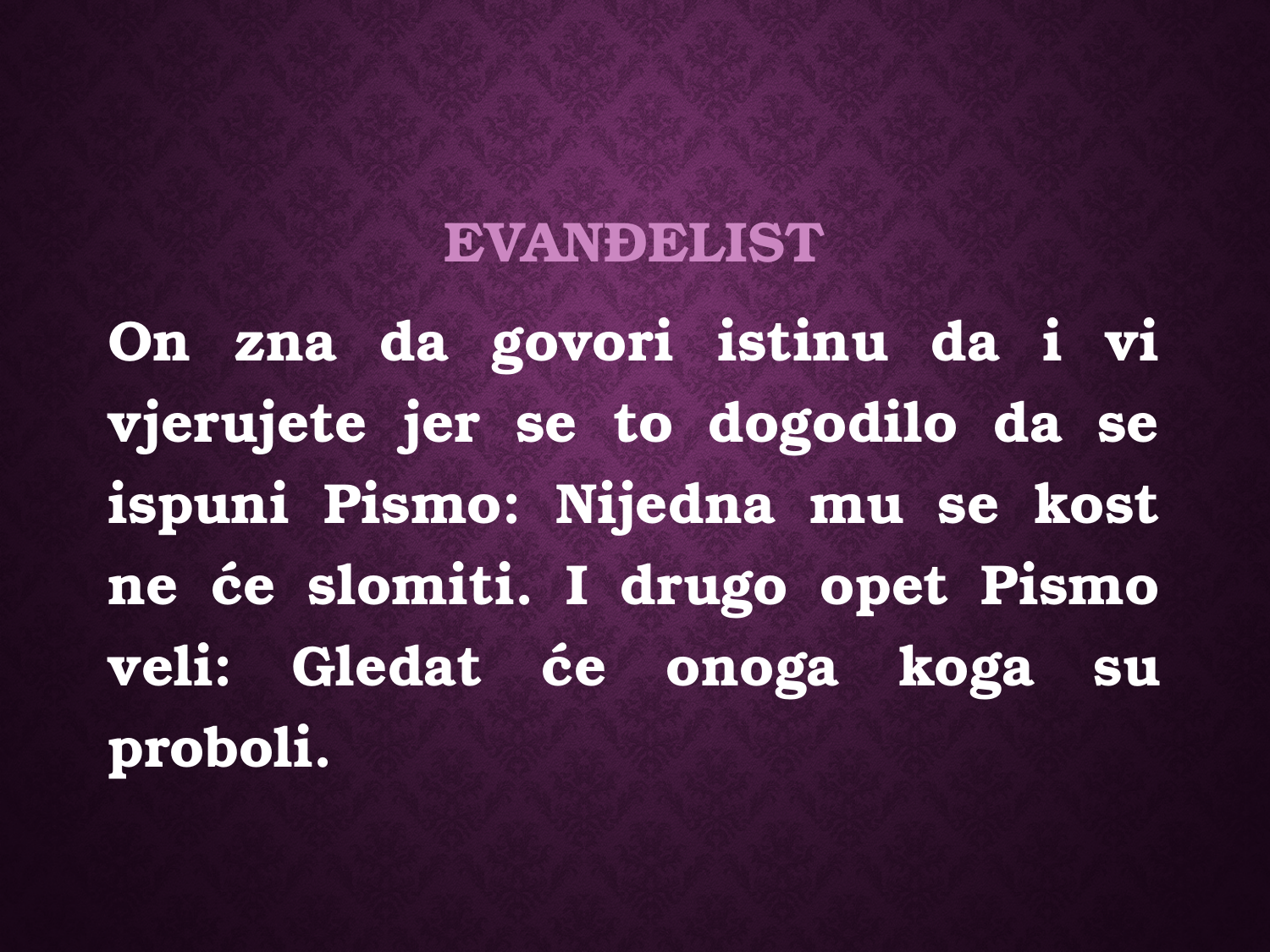

EVANĐELIST
On zna da govori istinu da i vi vjerujete jer se to dogodilo da se ispuni Pismo: Nijedna mu se kost ne će slomiti. I drugo opet Pismo veli: Gledat će onoga koga su proboli.